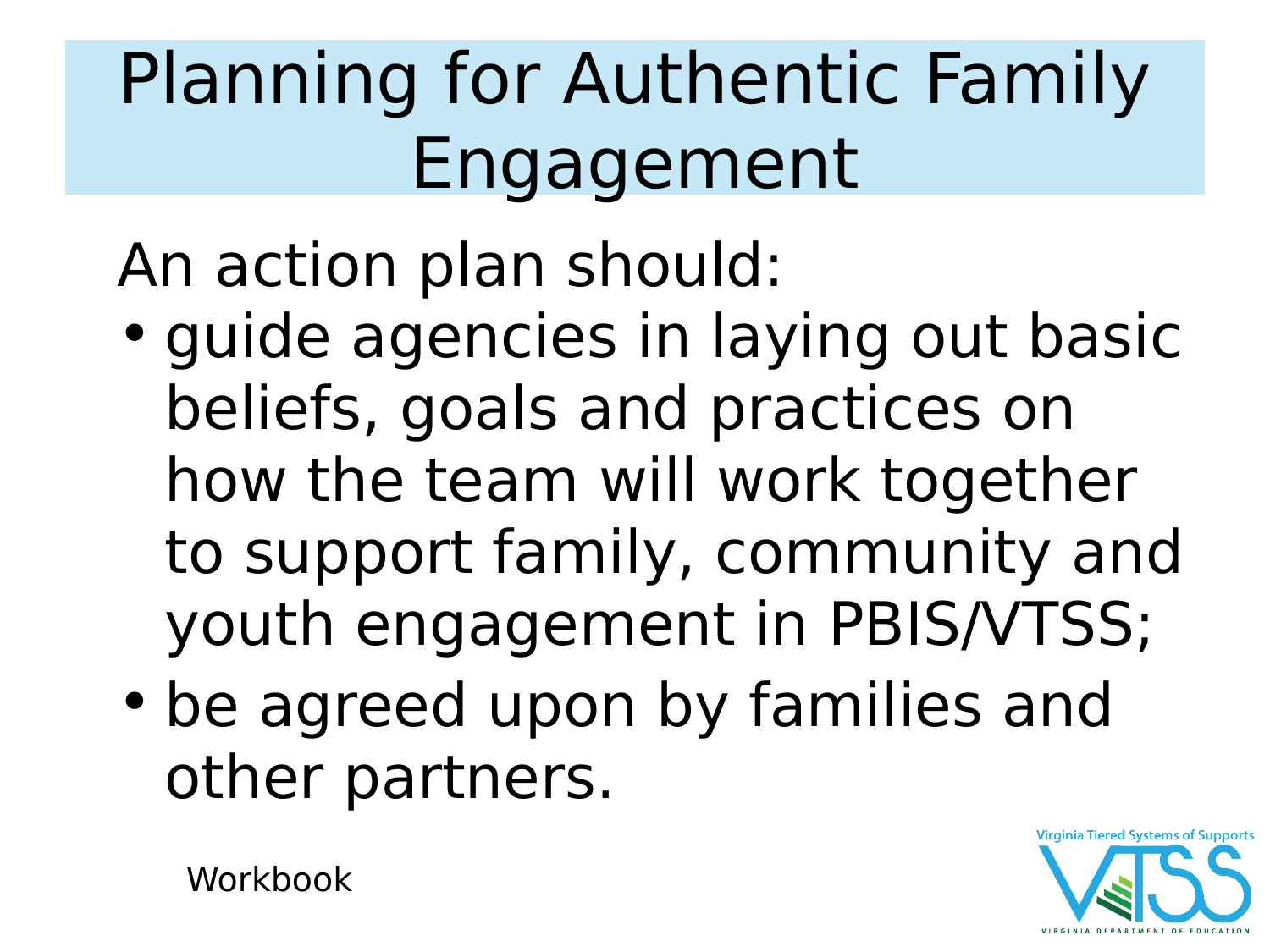

# Planning for Authentic Family Engagement
An action plan should:
guide agencies in laying out basic beliefs, goals and practices on how the team will work together to support family, community and youth engagement in PBIS/VTSS;
be agreed upon by families and other partners.
Workbook